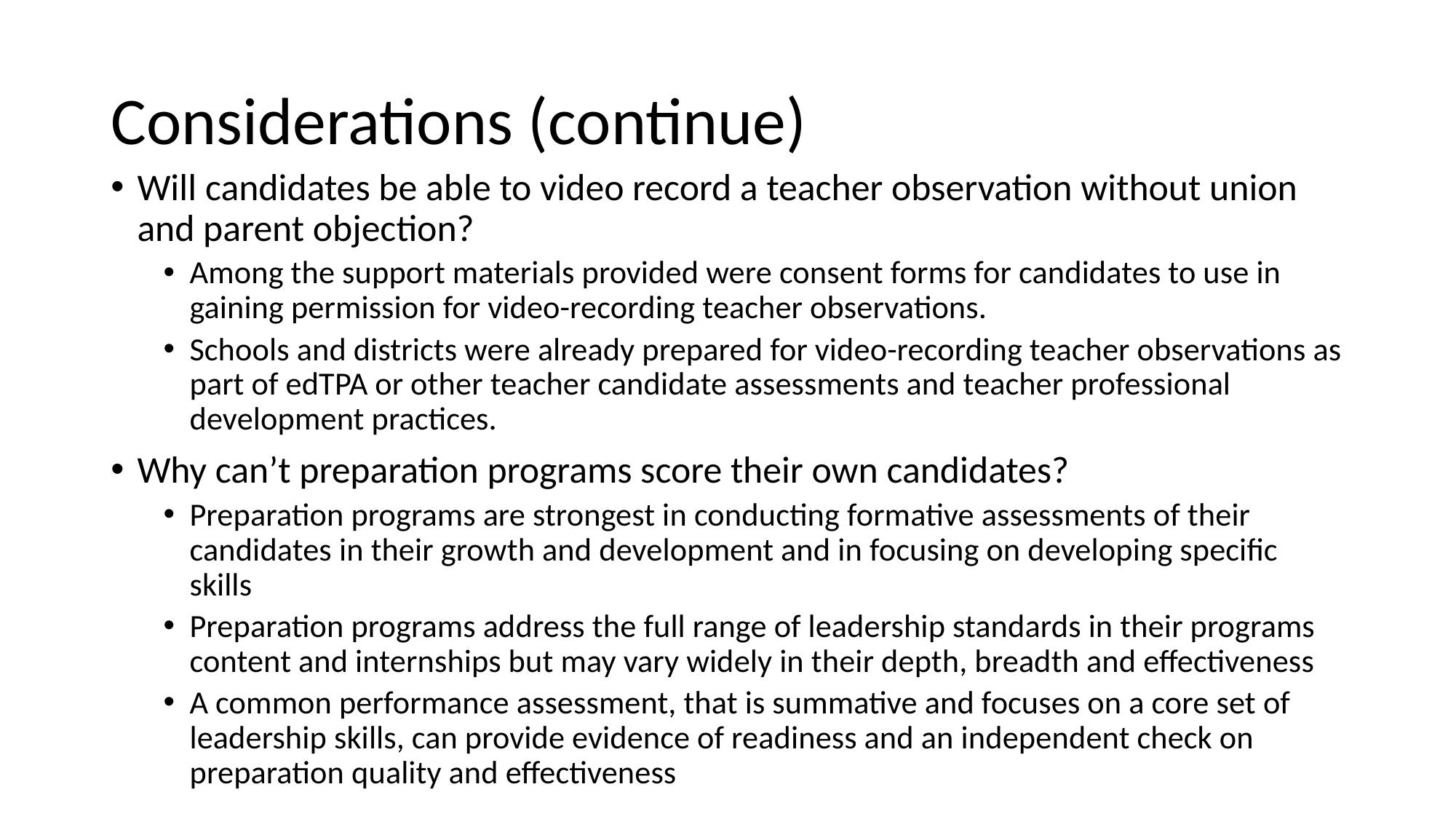

# Considerations (continue)
Will candidates be able to video record a teacher observation without union and parent objection?
Among the support materials provided were consent forms for candidates to use in gaining permission for video-recording teacher observations.
Schools and districts were already prepared for video-recording teacher observations as part of edTPA or other teacher candidate assessments and teacher professional development practices.
Why can’t preparation programs score their own candidates?
Preparation programs are strongest in conducting formative assessments of their candidates in their growth and development and in focusing on developing specific skills
Preparation programs address the full range of leadership standards in their programs content and internships but may vary widely in their depth, breadth and effectiveness
A common performance assessment, that is summative and focuses on a core set of leadership skills, can provide evidence of readiness and an independent check on preparation quality and effectiveness